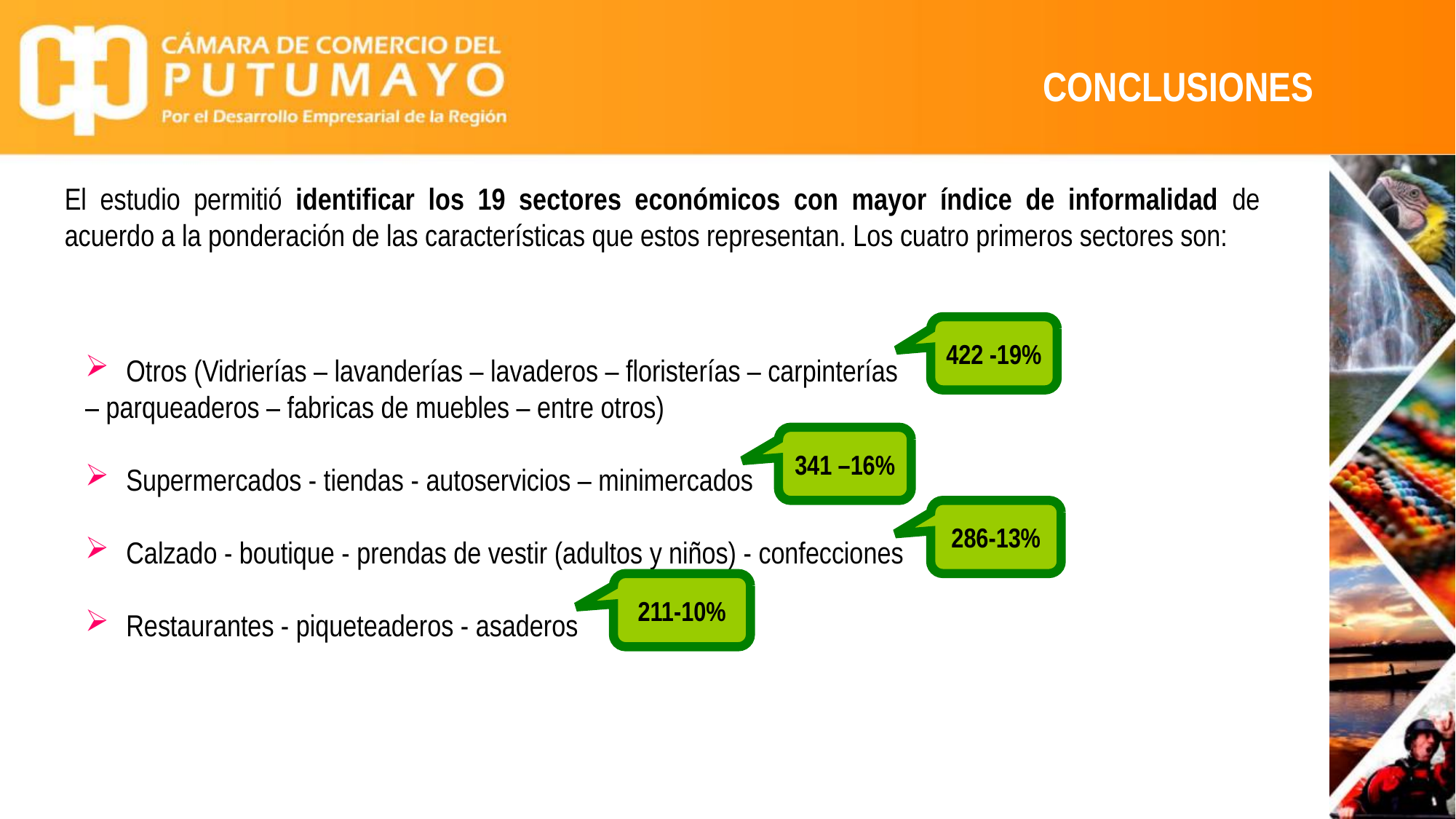

Conclusiones
El estudio permitió identificar los 19 sectores económicos con mayor índice de informalidad de acuerdo a la ponderación de las características que estos representan. Los cuatro primeros sectores son:

422 -19%
Otros (Vidrierías – lavanderías – lavaderos – floristerías – carpinterías
– parqueaderos – fabricas de muebles – entre otros)

Supermercados - tiendas - autoservicios – minimercados

Calzado - boutique - prendas de vestir (adultos y niños) - confecciones

Restaurantes - piqueteaderos - asaderos

341 –16%
286-13%
211-10%